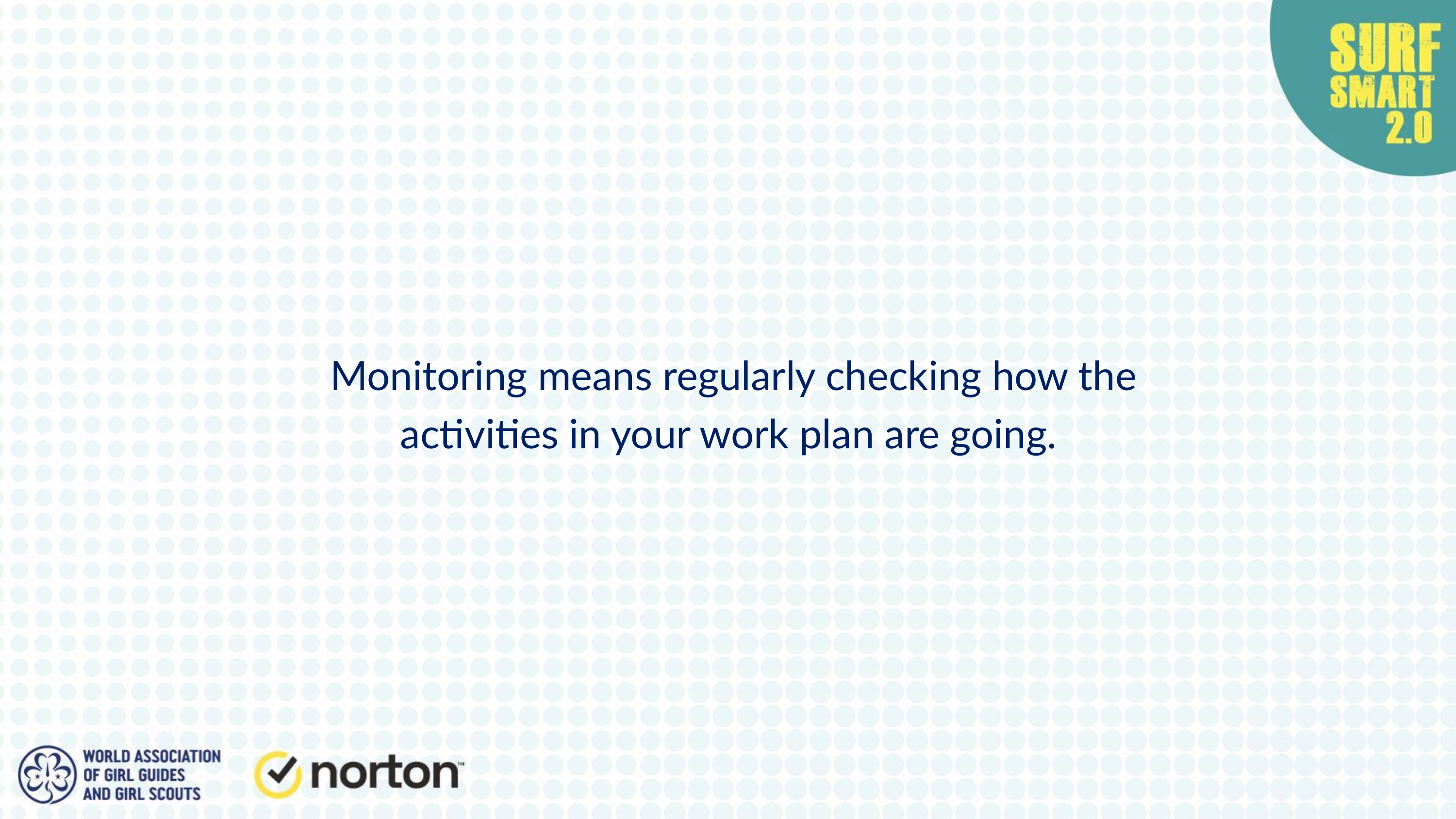

Monitoring means regularly checking how the activities in your work plan are going.